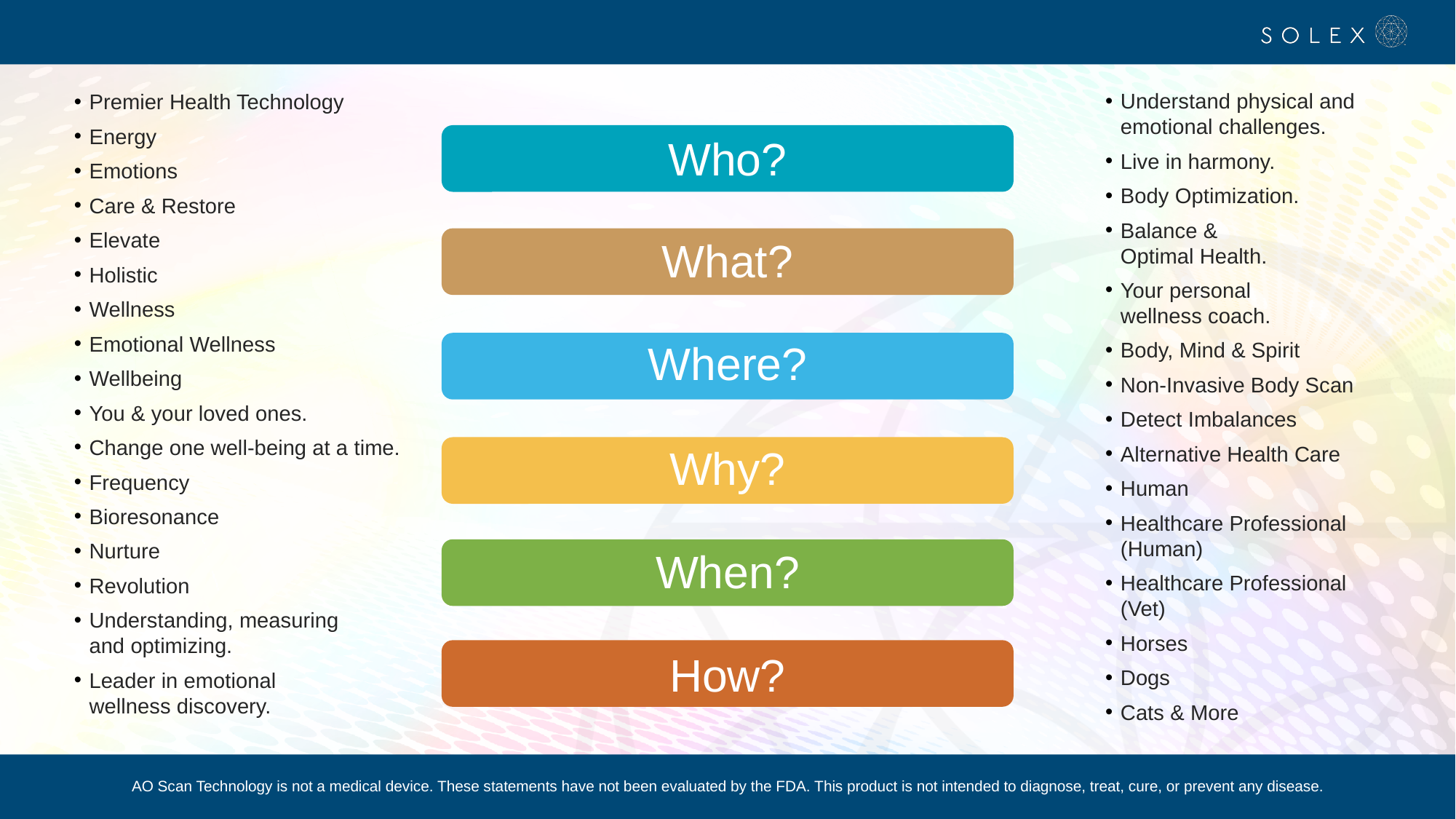

Understand physical and emotional challenges.
Live in harmony.
Body Optimization.
Balance &
Optimal Health.
Your personal
wellness coach.
Body, Mind & Spirit
Non-Invasive Body Scan
Detect Imbalances
Alternative Health Care
Human
Healthcare Professional (Human)
Healthcare Professional
(Vet)
Horses
Dogs
Cats & More
Premier Health Technology
Energy
Emotions
Care & Restore
Elevate
Holistic
Wellness
Emotional Wellness
Wellbeing
You & your loved ones.
Change one well-being at a time.
Frequency
Bioresonance
Nurture
Revolution
Understanding, measuring
and optimizing.
Leader in emotional
wellness discovery.
Who?

What?

Where?

Why?

When?

How?